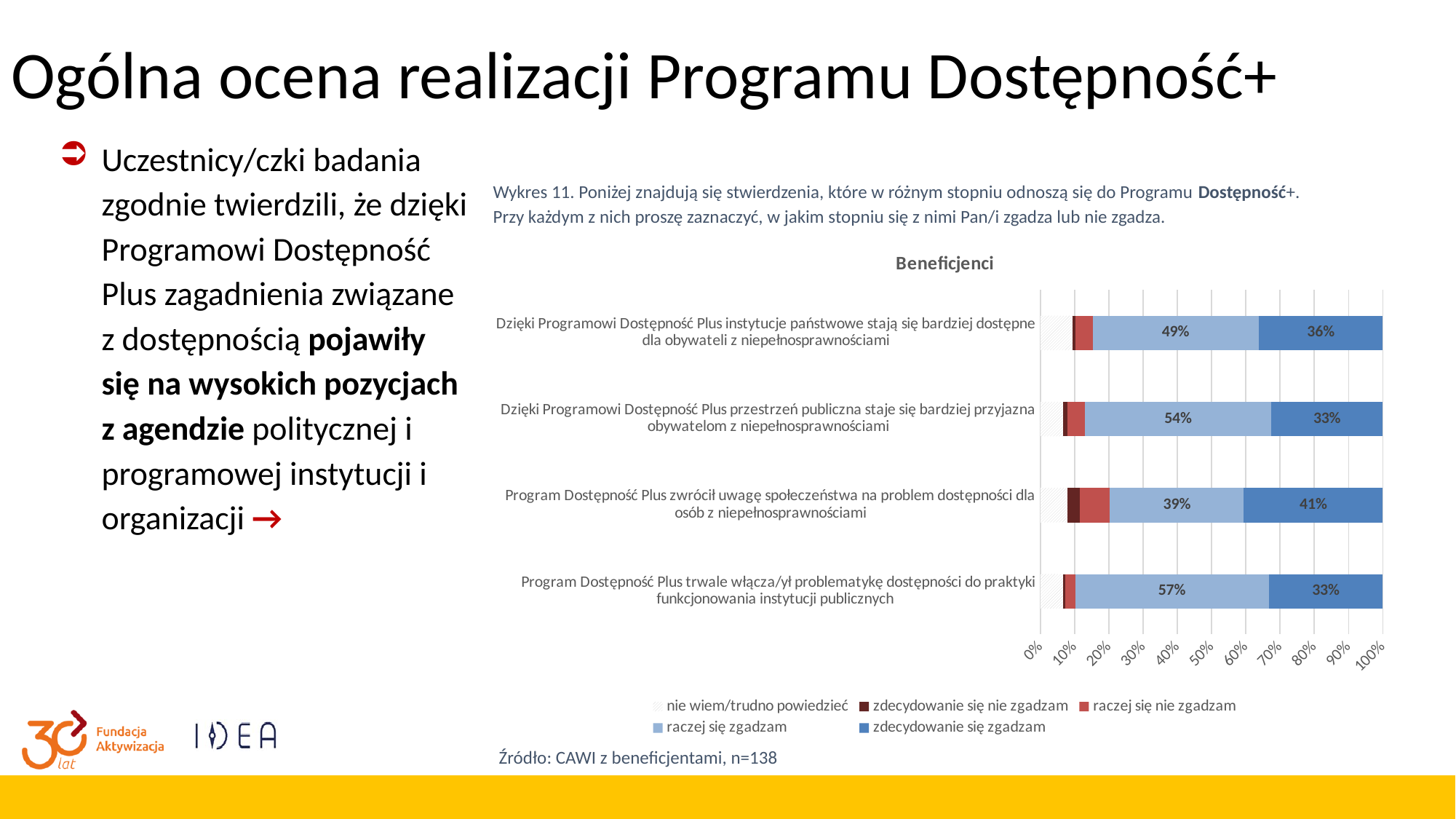

# Ogólna ocena realizacji Programu Dostępność+
Uczestnicy/czki badania zgodnie twierdzili, że dzięki Programowi Dostępność Plus zagadnienia związane z dostępnością pojawiły się na wysokich pozycjach z agendzie politycznej i programowej instytucji i organizacji →
Wykres 11. Poniżej znajdują się stwierdzenia, które w różnym stopniu odnoszą się do Programu Dostępność+. Przy każdym z nich proszę zaznaczyć, w jakim stopniu się z nimi Pan/i zgadza lub nie zgadza.

### Chart: Beneficjenci

| Category | nie wiem/trudno powiedzieć | zdecydowanie się nie zgadzam | raczej się nie zgadzam | raczej się zgadzam | zdecydowanie się zgadzam |
|---|---|---|---|---|---|
| Program Dostępność Plus trwale włącza/ył problematykę dostępności do praktyki funkcjonowania instytucji publicznych   | 0.06521739130434782 | 0.007246376811594203 | 0.028985507246376812 | 0.5652173913043478 | 0.3333333333333333 |
| Program Dostępność Plus zwrócił uwagę społeczeństwa na problem dostępności dla osób z niepełnosprawnościami | 0.07971014492753623 | 0.036231884057971016 | 0.08695652173913043 | 0.391304347826087 | 0.4057971014492754 |
| Dzięki Programowi Dostępność Plus przestrzeń publiczna staje się bardziej przyjazna obywatelom z niepełnosprawnościami | 0.06521739130434782 | 0.014492753623188406 | 0.050724637681159424 | 0.5434782608695652 | 0.32608695652173914 |
| Dzięki Programowi Dostępność Plus instytucje państwowe stają się bardziej dostępne dla obywateli z niepełnosprawnościami | 0.09420289855072464 | 0.007246376811594203 | 0.050724637681159424 | 0.4855072463768116 | 0.36231884057971014 |
Źródło: CAWI z beneficjentami, n=138